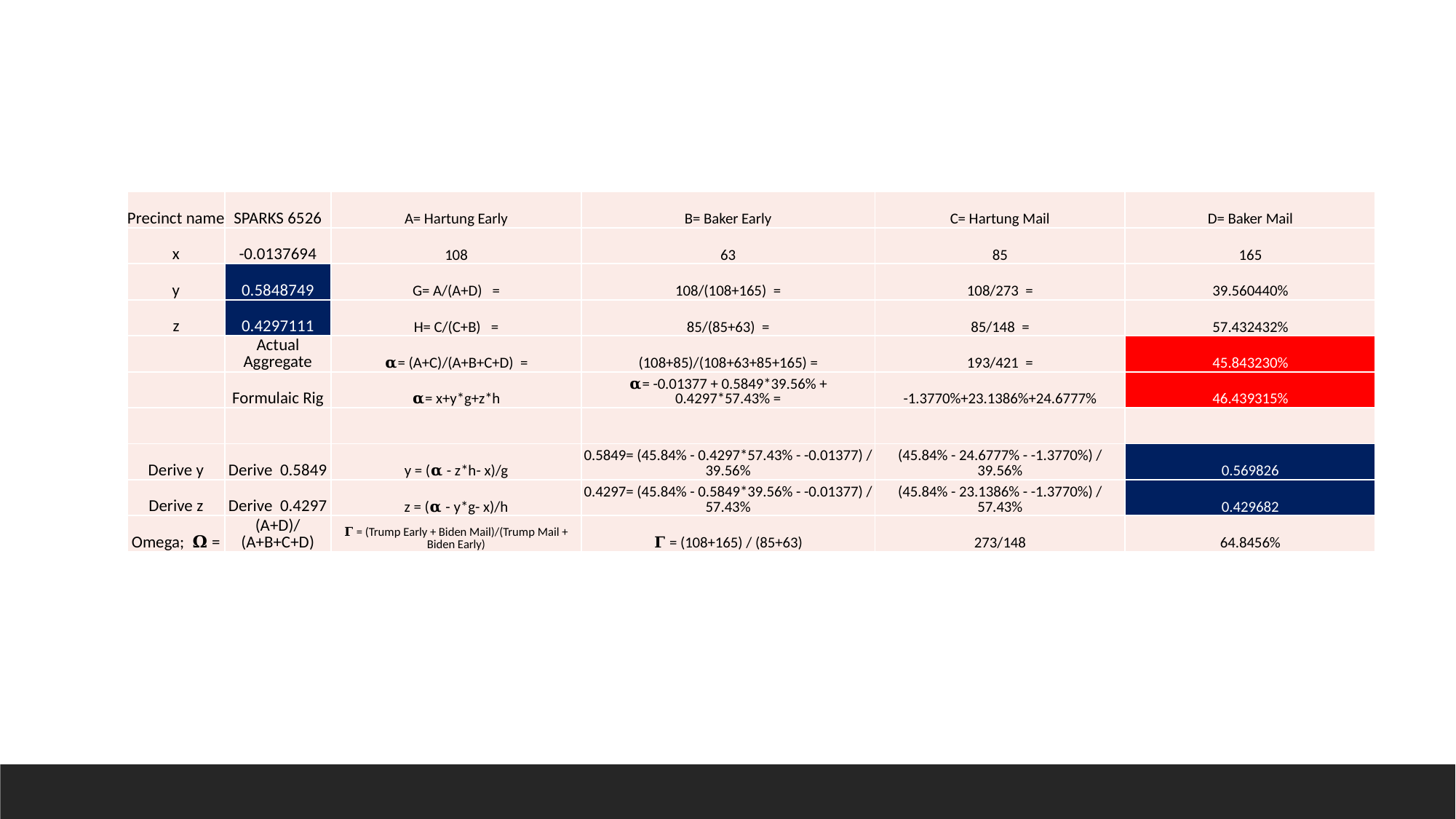

| Precinct name | SPARKS 6526 | A= Hartung Early | B= Baker Early | C= Hartung Mail | D= Baker Mail |
| --- | --- | --- | --- | --- | --- |
| x | -0.0137694 | 108 | 63 | 85 | 165 |
| y | 0.5848749 | G= A/(A+D) = | 108/(108+165) = | 108/273 = | 39.560440% |
| z | 0.4297111 | H= C/(C+B) = | 85/(85+63) = | 85/148 = | 57.432432% |
|  | Actual Aggregate | 𝛂= (A+C)/(A+B+C+D) = | (108+85)/(108+63+85+165) = | 193/421 = | 45.843230% |
|  | Formulaic Rig | 𝛂= x+y\*g+z\*h | 𝛂= -0.01377 + 0.5849\*39.56% + 0.4297\*57.43% = | -1.3770%+23.1386%+24.6777% | 46.439315% |
|  |  |  |  |  |  |
| Derive y | Derive 0.5849 | y = (𝛂 - z\*h- x)/g | 0.5849= (45.84% - 0.4297\*57.43% - -0.01377) / 39.56% | (45.84% - 24.6777% - -1.3770%) / 39.56% | 0.569826 |
| Derive z | Derive 0.4297 | z = (𝛂 - y\*g- x)/h | 0.4297= (45.84% - 0.5849\*39.56% - -0.01377) / 57.43% | (45.84% - 23.1386% - -1.3770%) / 57.43% | 0.429682 |
| Omega; 𝛀 = | (A+D)/(A+B+C+D) | 𝚪 = (Trump Early + Biden Mail)/(Trump Mail + Biden Early) | 𝚪 = (108+165) / (85+63) | 273/148 | 64.8456% |